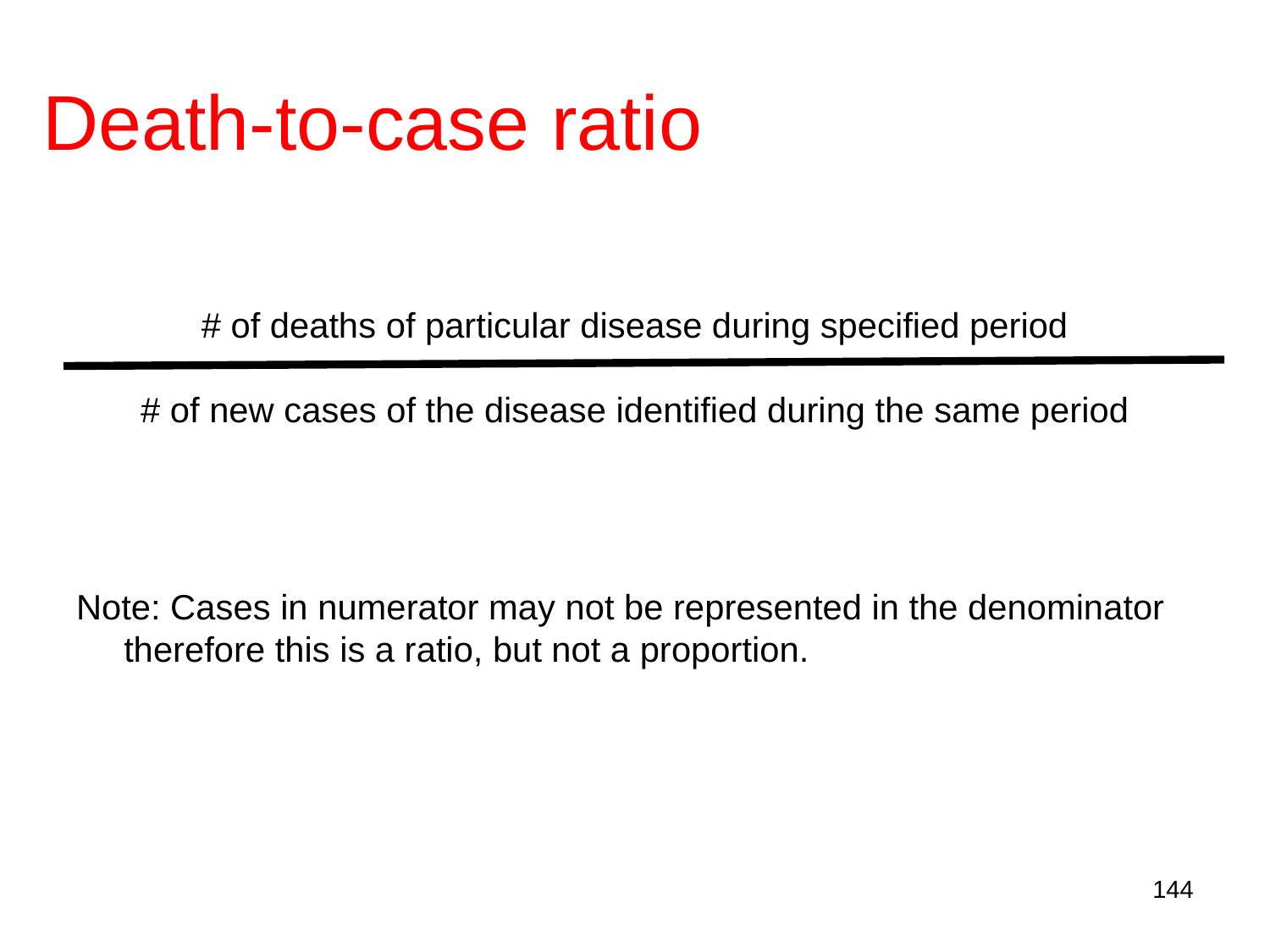

# Death-to-case ratio

# of deaths of particular disease during specified period

# of new cases of the disease identified during the same period

Note: Cases in numerator may not be represented in the denominator therefore this is a ratio, but not a proportion.

144